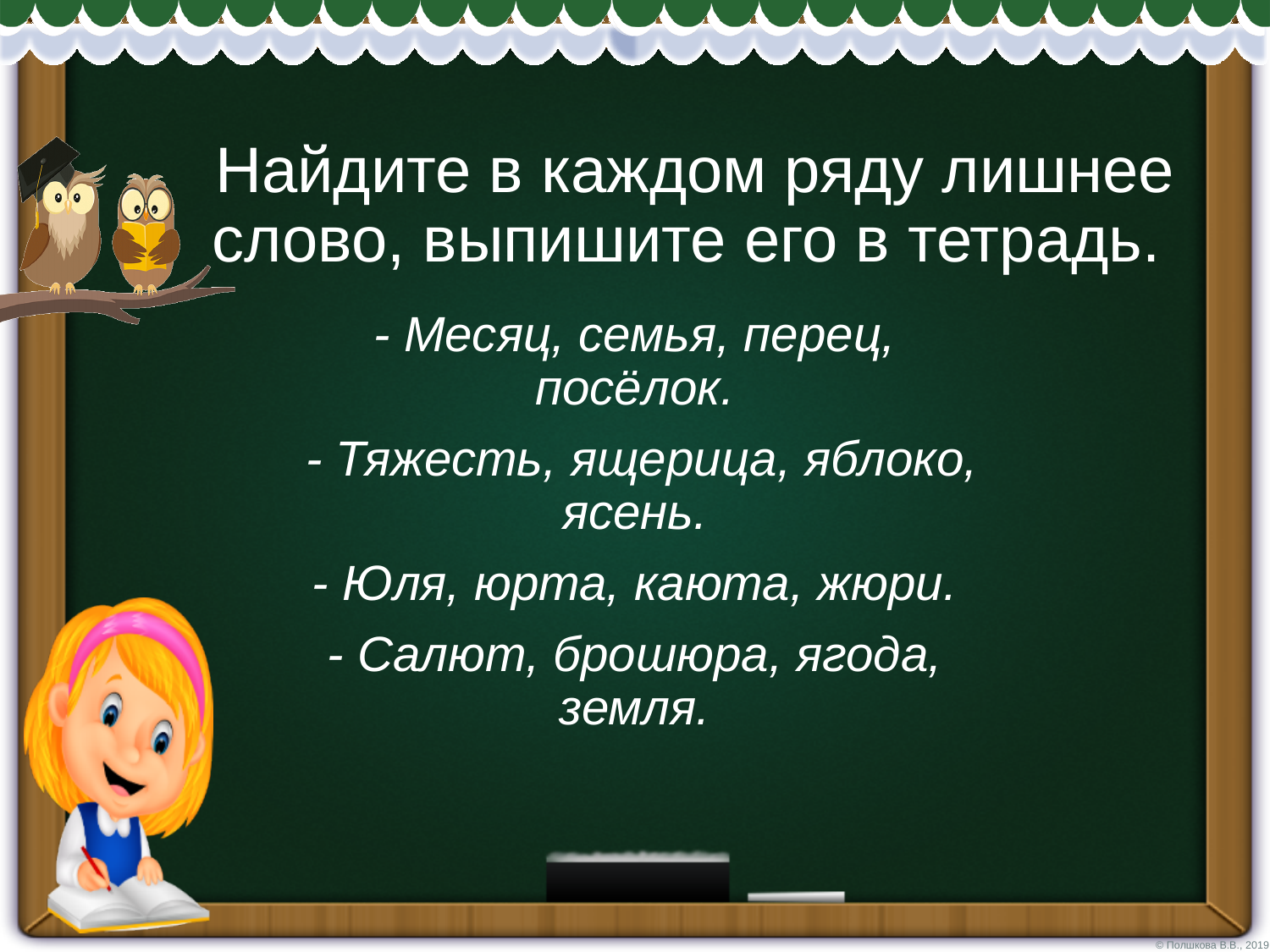

# Найдите в каждом ряду лишнее слово, выпишите его в тетрадь.
- Месяц, семья, перец, посёлок.
 - Тяжесть, ящерица, яблоко, ясень.
- Юля, юрта, каюта, жюри.
- Салют, брошюра, ягода, земля.